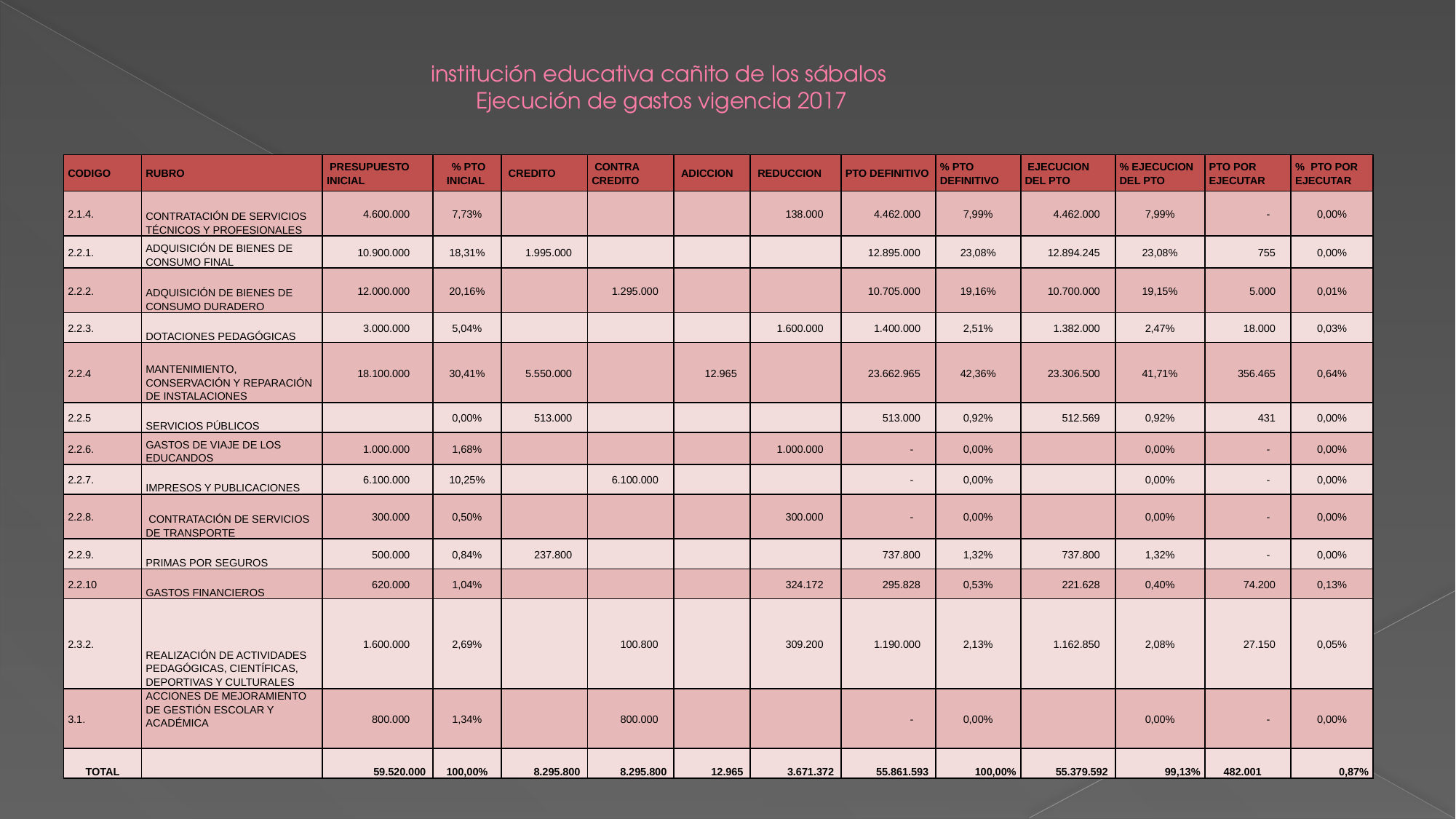

# institución educativa cañito de los sábalos Ejecución de gastos vigencia 2017
| CODIGO | RUBRO | PRESUPUESTO INICIAL | % PTO INICIAL | CREDITO | CONTRA CREDITO | ADICCION | REDUCCION | PTO DEFINITIVO | % PTO DEFINITIVO | EJECUCION DEL PTO | % EJECUCION DEL PTO | PTO POR EJECUTAR | % PTO POR EJECUTAR |
| --- | --- | --- | --- | --- | --- | --- | --- | --- | --- | --- | --- | --- | --- |
| 2.1.4. | CONTRATACIÓN DE SERVICIOS TÉCNICOS Y PROFESIONALES | 4.600.000 | 7,73% |  |  |  | 138.000 | 4.462.000 | 7,99% | 4.462.000 | 7,99% | - | 0,00% |
| 2.2.1. | ADQUISICIÓN DE BIENES DE CONSUMO FINAL | 10.900.000 | 18,31% | 1.995.000 |  |  |  | 12.895.000 | 23,08% | 12.894.245 | 23,08% | 755 | 0,00% |
| 2.2.2. | ADQUISICIÓN DE BIENES DE CONSUMO DURADERO | 12.000.000 | 20,16% |  | 1.295.000 |  |  | 10.705.000 | 19,16% | 10.700.000 | 19,15% | 5.000 | 0,01% |
| 2.2.3. | DOTACIONES PEDAGÓGICAS | 3.000.000 | 5,04% |  |  |  | 1.600.000 | 1.400.000 | 2,51% | 1.382.000 | 2,47% | 18.000 | 0,03% |
| 2.2.4 | MANTENIMIENTO, CONSERVACIÓN Y REPARACIÓN DE INSTALACIONES | 18.100.000 | 30,41% | 5.550.000 |  | 12.965 |  | 23.662.965 | 42,36% | 23.306.500 | 41,71% | 356.465 | 0,64% |
| 2.2.5 | SERVICIOS PÚBLICOS |  | 0,00% | 513.000 |  |  |  | 513.000 | 0,92% | 512.569 | 0,92% | 431 | 0,00% |
| 2.2.6. | GASTOS DE VIAJE DE LOS EDUCANDOS | 1.000.000 | 1,68% |  |  |  | 1.000.000 | - | 0,00% |  | 0,00% | - | 0,00% |
| 2.2.7. | IMPRESOS Y PUBLICACIONES | 6.100.000 | 10,25% |  | 6.100.000 |  |  | - | 0,00% |  | 0,00% | - | 0,00% |
| 2.2.8. | CONTRATACIÓN DE SERVICIOS DE TRANSPORTE | 300.000 | 0,50% |  |  |  | 300.000 | - | 0,00% |  | 0,00% | - | 0,00% |
| 2.2.9. | PRIMAS POR SEGUROS | 500.000 | 0,84% | 237.800 |  |  |  | 737.800 | 1,32% | 737.800 | 1,32% | - | 0,00% |
| 2.2.10 | GASTOS FINANCIEROS | 620.000 | 1,04% |  |  |  | 324.172 | 295.828 | 0,53% | 221.628 | 0,40% | 74.200 | 0,13% |
| 2.3.2. | REALIZACIÓN DE ACTIVIDADES PEDAGÓGICAS, CIENTÍFICAS, DEPORTIVAS Y CULTURALES | 1.600.000 | 2,69% |  | 100.800 |  | 309.200 | 1.190.000 | 2,13% | 1.162.850 | 2,08% | 27.150 | 0,05% |
| 3.1. | ACCIONES DE MEJORAMIENTO DE GESTIÓN ESCOLAR Y ACADÉMICA | 800.000 | 1,34% |  | 800.000 |  |  | - | 0,00% |  | 0,00% | - | 0,00% |
| TOTAL |  | 59.520.000 | 100,00% | 8.295.800 | 8.295.800 | 12.965 | 3.671.372 | 55.861.593 | 100,00% | 55.379.592 | 99,13% | 482.001 | 0,87% |